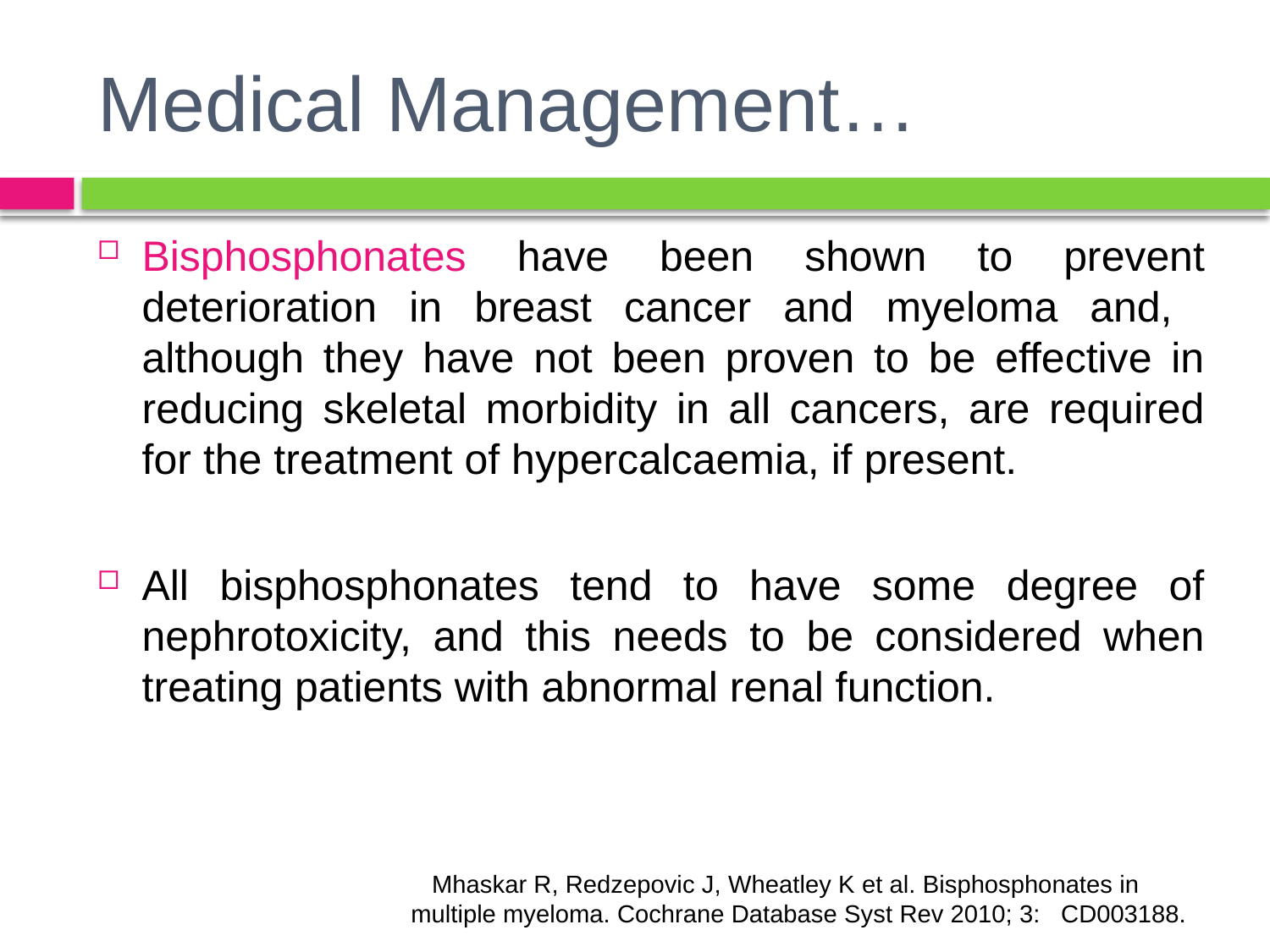

# Medical Management…
Bisphosphonates have been shown to prevent deterioration in breast cancer and myeloma and,  although they have not been proven to be effective in reducing skeletal morbidity in all cancers, are required for the treatment of hypercalcaemia, if present.

All bisphosphonates tend to have some degree of nephrotoxicity, and this needs to be considered when treating patients with abnormal renal function.
Mhaskar R, Redzepovic J, Wheatley K et al. Bisphosphonates in
multiple myeloma. Cochrane Database Syst Rev 2010; 3:   CD003188.